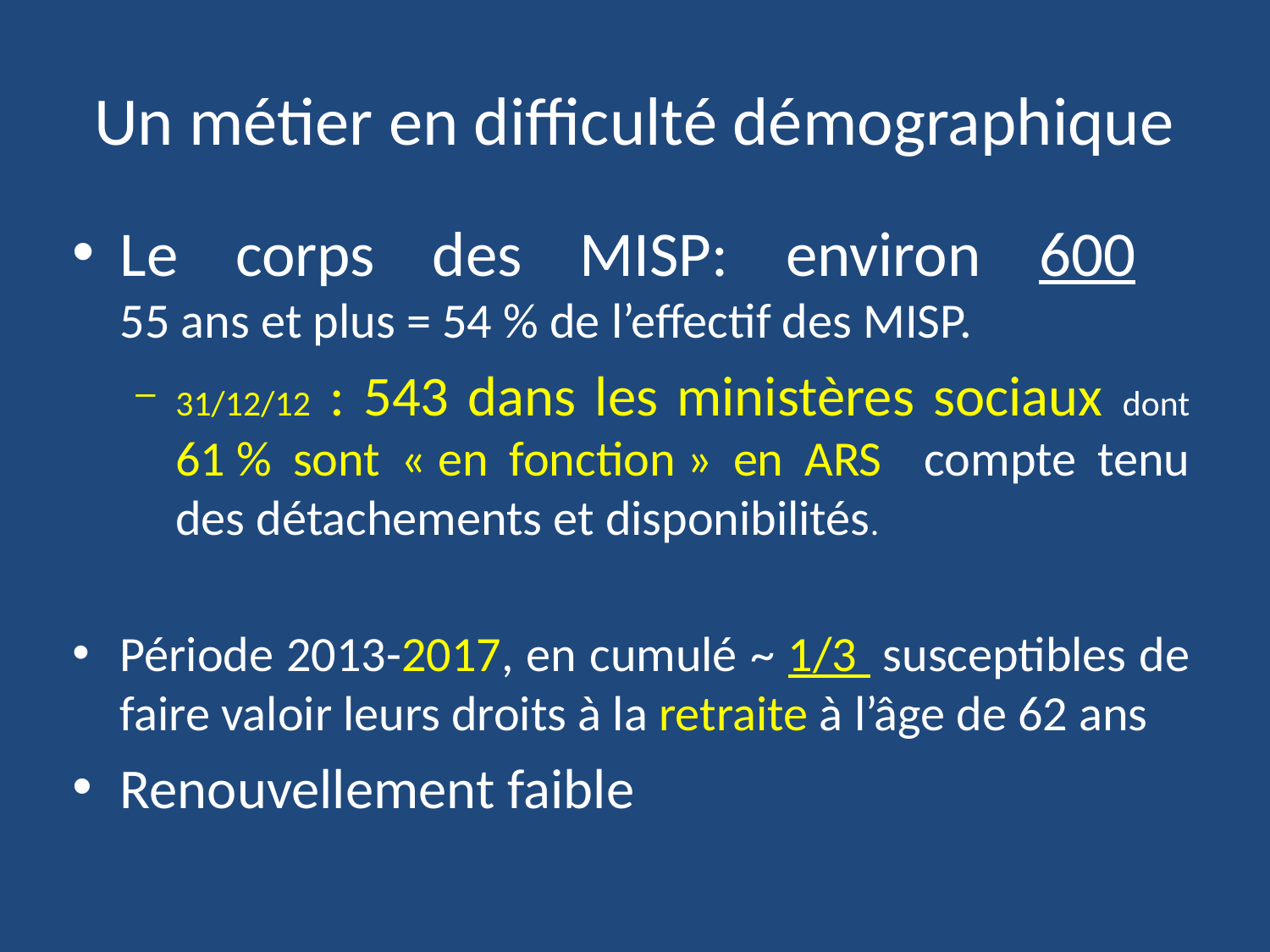

# Un métier en difficulté démographique
Le corps des MISP: environ 600
55 ans et plus = 54 % de l’effectif des MISP.
31/12/12 : 543 dans les ministères sociaux dont 61 % sont « en fonction » en ARS  compte tenu des détachements et disponibilités.

Période 2013-2017, en cumulé ~ 1/3  susceptibles de faire valoir leurs droits à la retraite à l’âge de 62 ans
Renouvellement faible